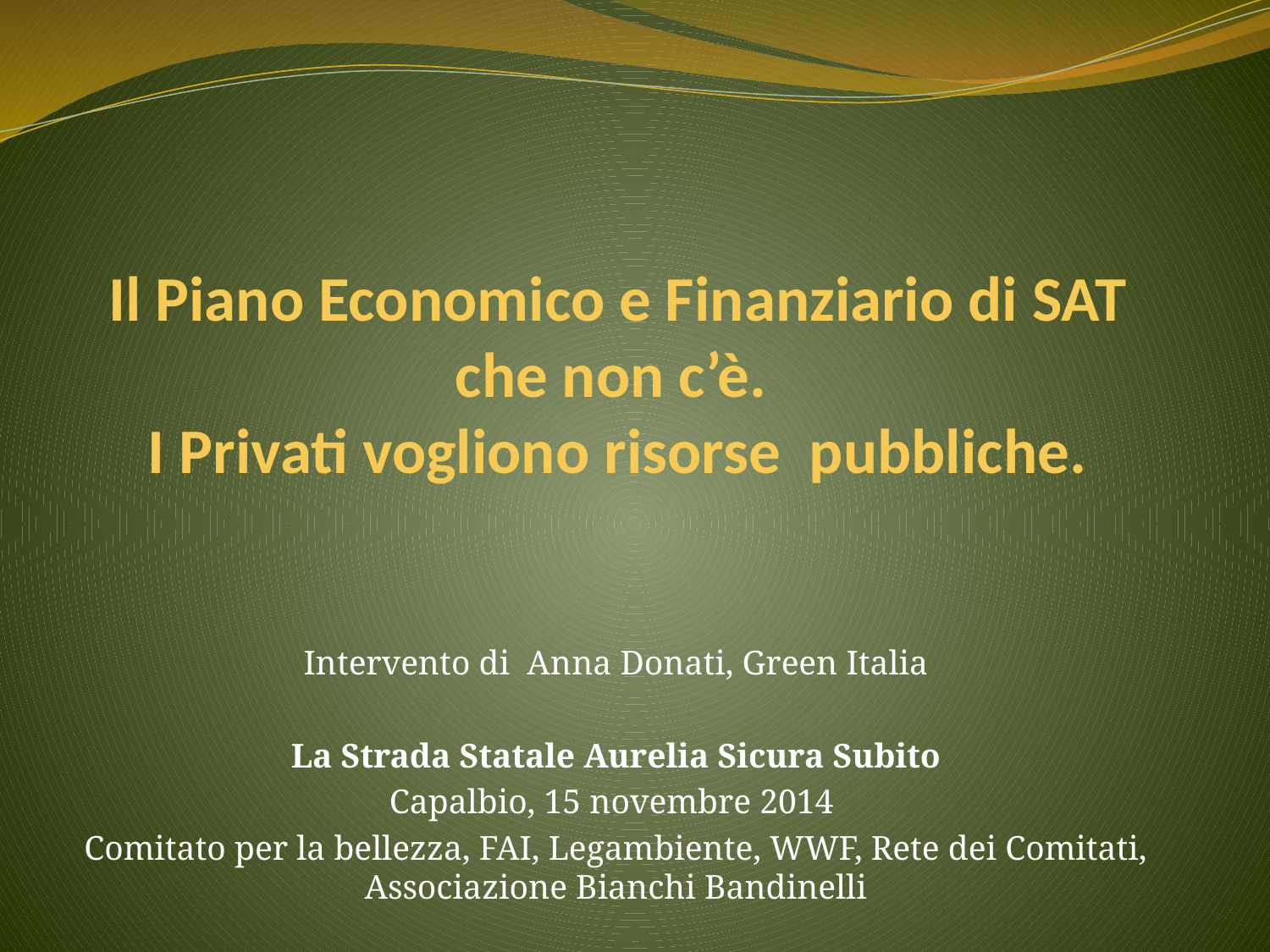

# Il Piano Economico e Finanziario di SAT che non c’è. I Privati vogliono risorse  pubbliche.
Intervento di  Anna Donati, Green Italia

La Strada Statale Aurelia Sicura Subito
 Capalbio, 15 novembre 2014
Comitato per la bellezza, FAI, Legambiente, WWF, Rete dei Comitati, Associazione Bianchi Bandinelli